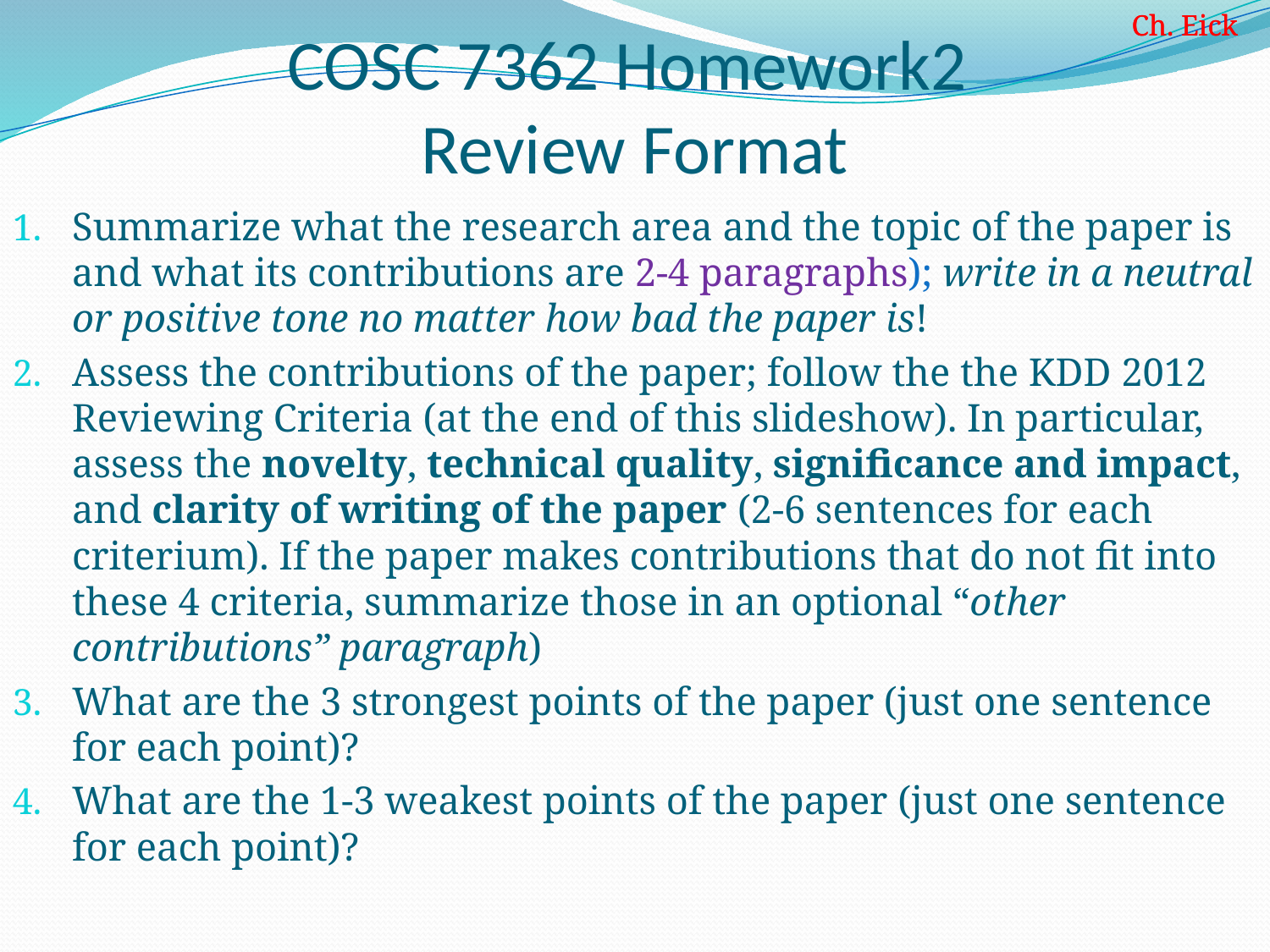

# COSC 7362 Homework2 Review Format
Summarize what the research area and the topic of the paper is and what its contributions are 2-4 paragraphs); write in a neutral or positive tone no matter how bad the paper is!
Assess the contributions of the paper; follow the the KDD 2012 Reviewing Criteria (at the end of this slideshow). In particular, assess the novelty, technical quality, significance and impact, and clarity of writing of the paper (2-6 sentences for each criterium). If the paper makes contributions that do not fit into these 4 criteria, summarize those in an optional “other contributions” paragraph)
What are the 3 strongest points of the paper (just one sentence for each point)?
What are the 1-3 weakest points of the paper (just one sentence for each point)?